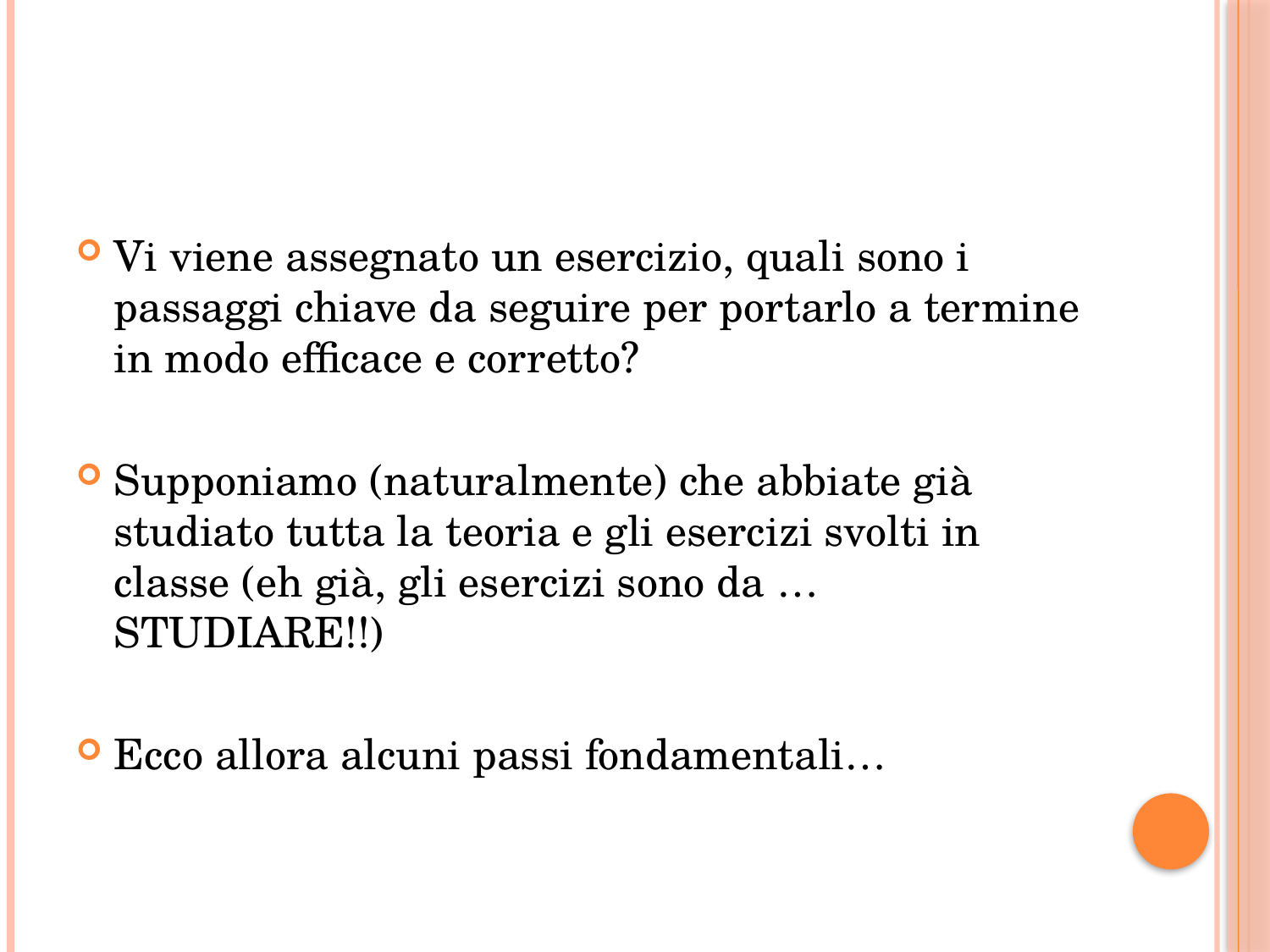

#
Vi viene assegnato un esercizio, quali sono i passaggi chiave da seguire per portarlo a termine in modo efficace e corretto?

Supponiamo (naturalmente) che abbiate già studiato tutta la teoria e gli esercizi svolti in classe (eh già, gli esercizi sono da … STUDIARE!!)

Ecco allora alcuni passi fondamentali…